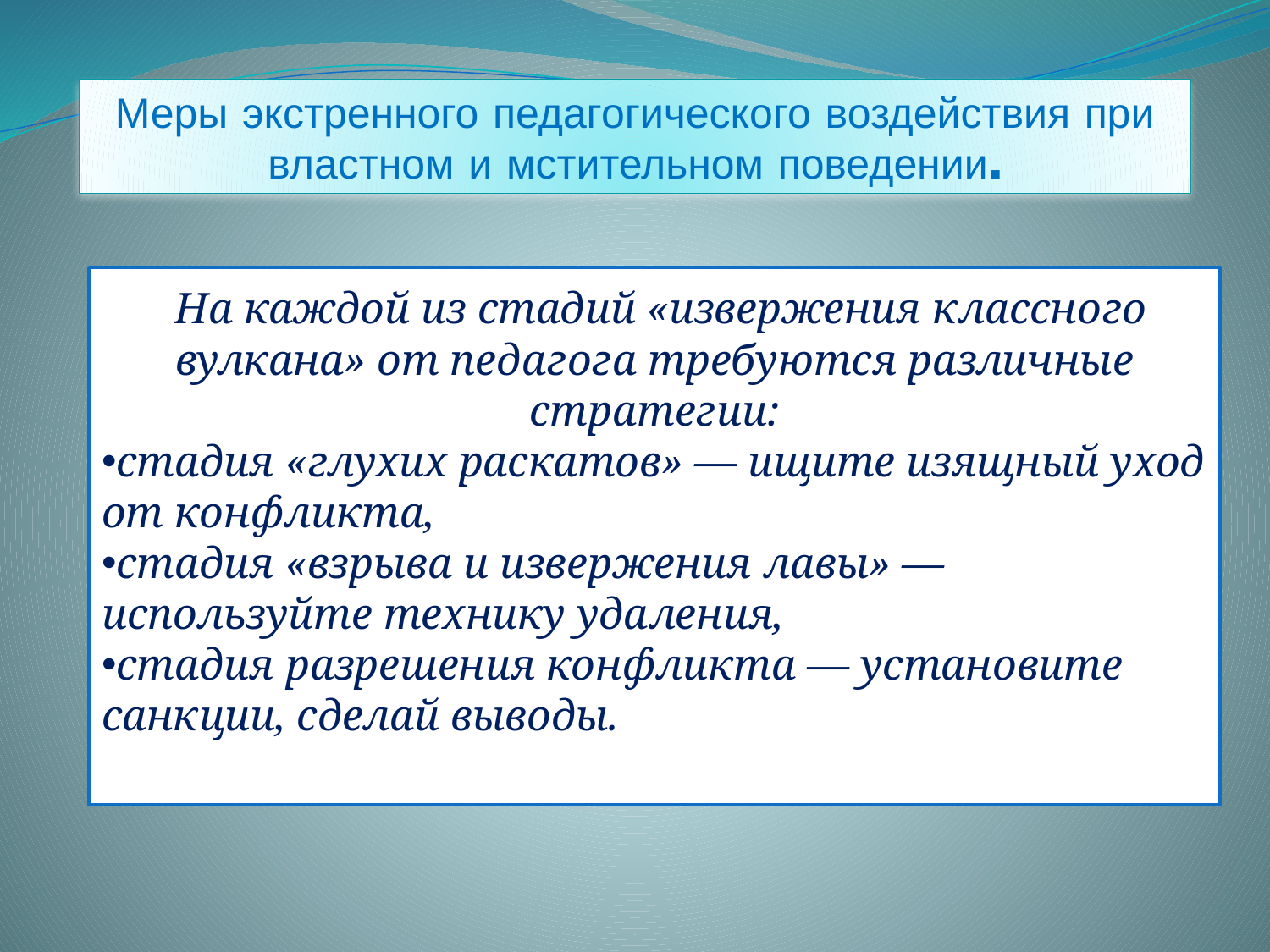

Меры экстренного педагогического воздействия при властном и мстительном поведении.
 На каждой из стадий «извержения классного вулкана» от педагога требуются различные стратегии:
стадия «глухих раскатов» — ищите изящный уход от конфликта,
стадия «взрыва и извержения лавы» — используйте технику удаления,
стадия разрешения конфликта — установите санкции, сделай выводы.